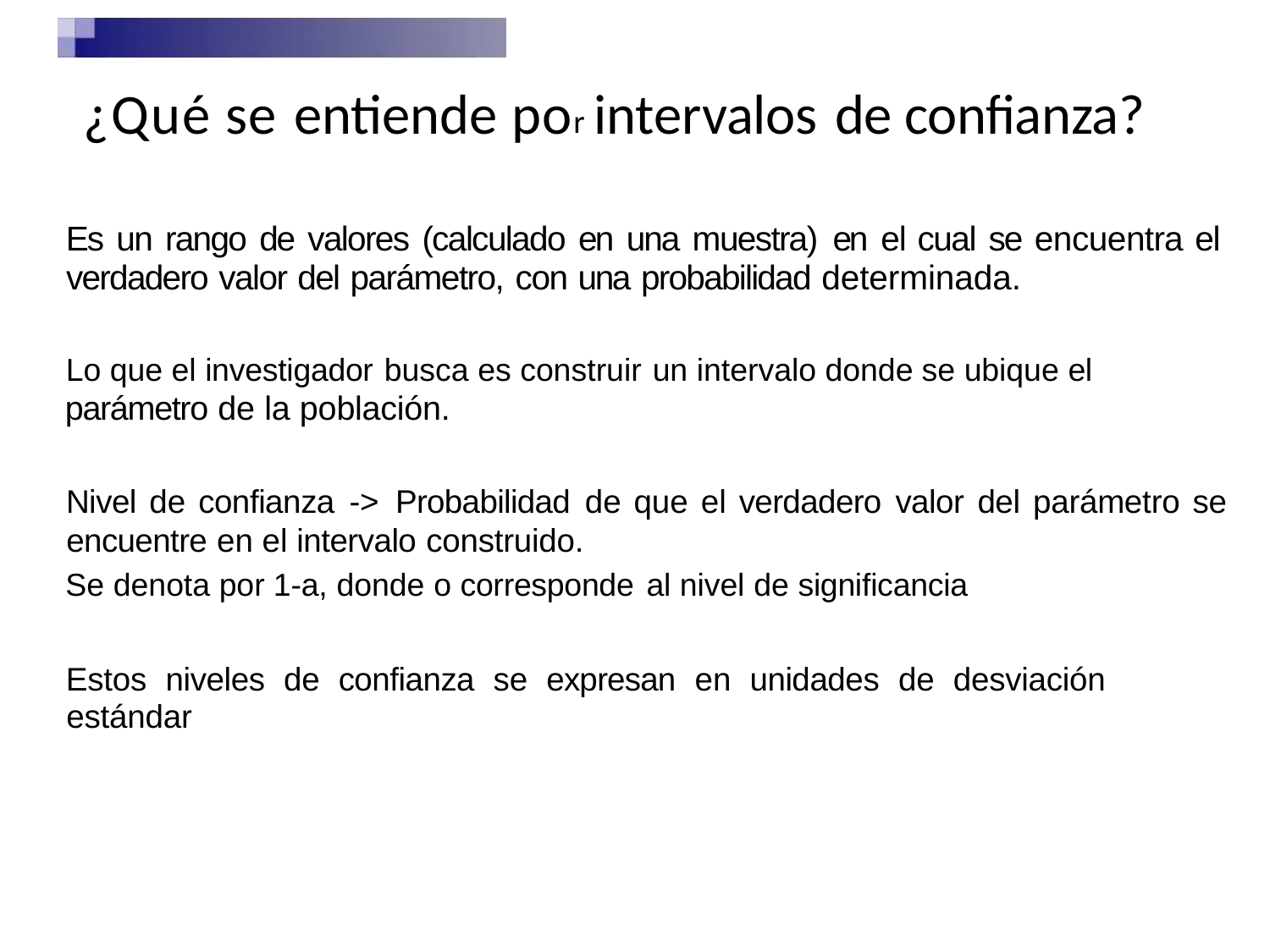

# ¿Qué se entiende por intervalos de confianza?
Es un rango de valores (calculado en una muestra) en el cual se encuentra el verdadero valor del parámetro, con una probabilidad determinada.

Lo que el investigador busca es construir un intervalo donde se ubique el
parámetro de la población.

Nivel de confianza -> Probabilidad de que el verdadero valor del parámetro se encuentre en el intervalo construido.
Se denota por 1-a, donde o corresponde al nivel de significancia

Estos niveles de confianza se expresan en unidades de desviación estándar